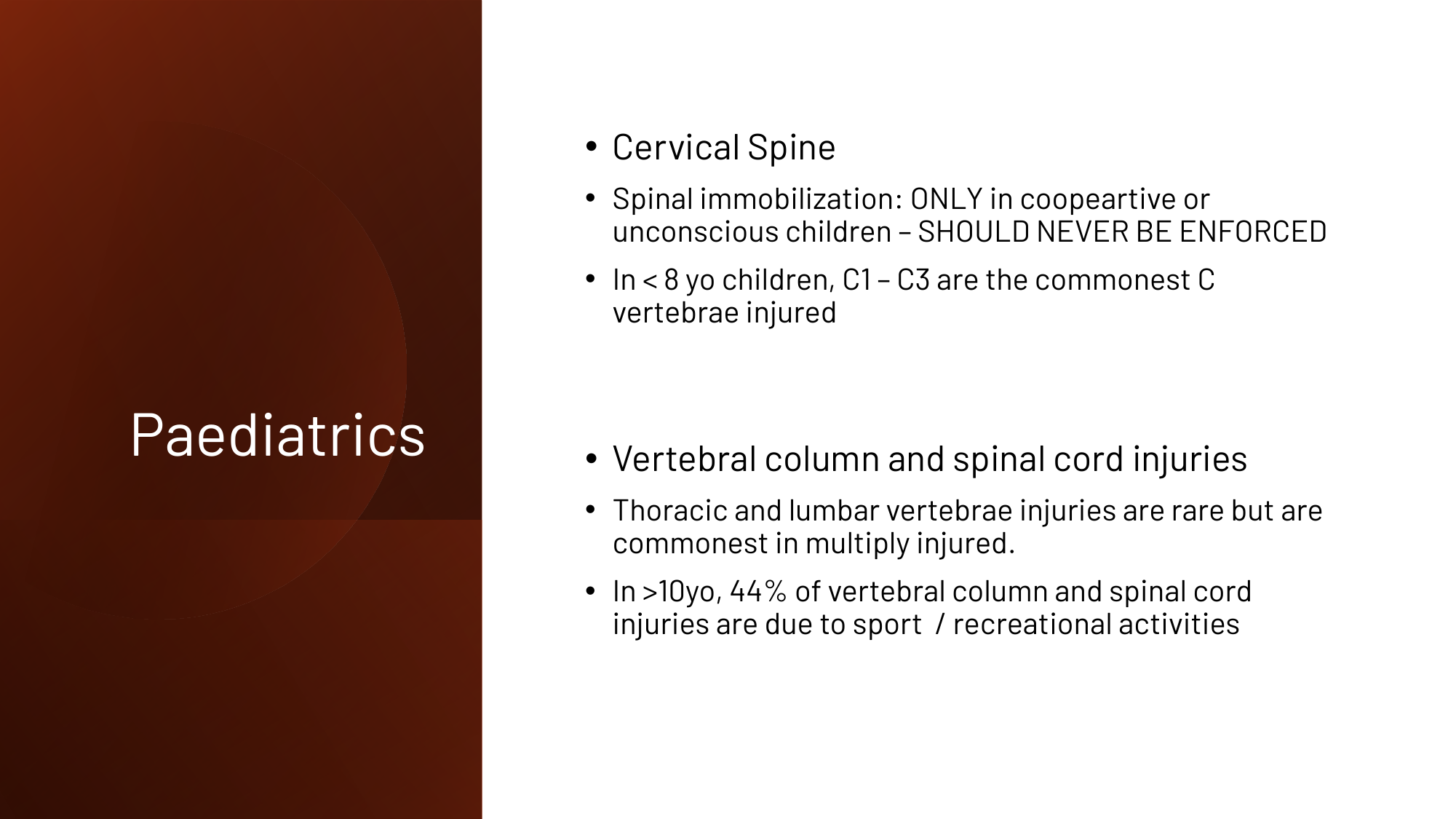

# Paediatrics
Cervical Spine
Spinal immobilization: ONLY in coopeartive or unconscious children – SHOULD NEVER BE ENFORCED
In < 8 yo children, C1 – C3 are the commonest C vertebrae injured

Vertebral column and spinal cord injuries
Thoracic and lumbar vertebrae injuries are rare but are commonest in multiply injured.
In >10yo, 44% of vertebral column and spinal cord injuries are due to sport  / recreational activities